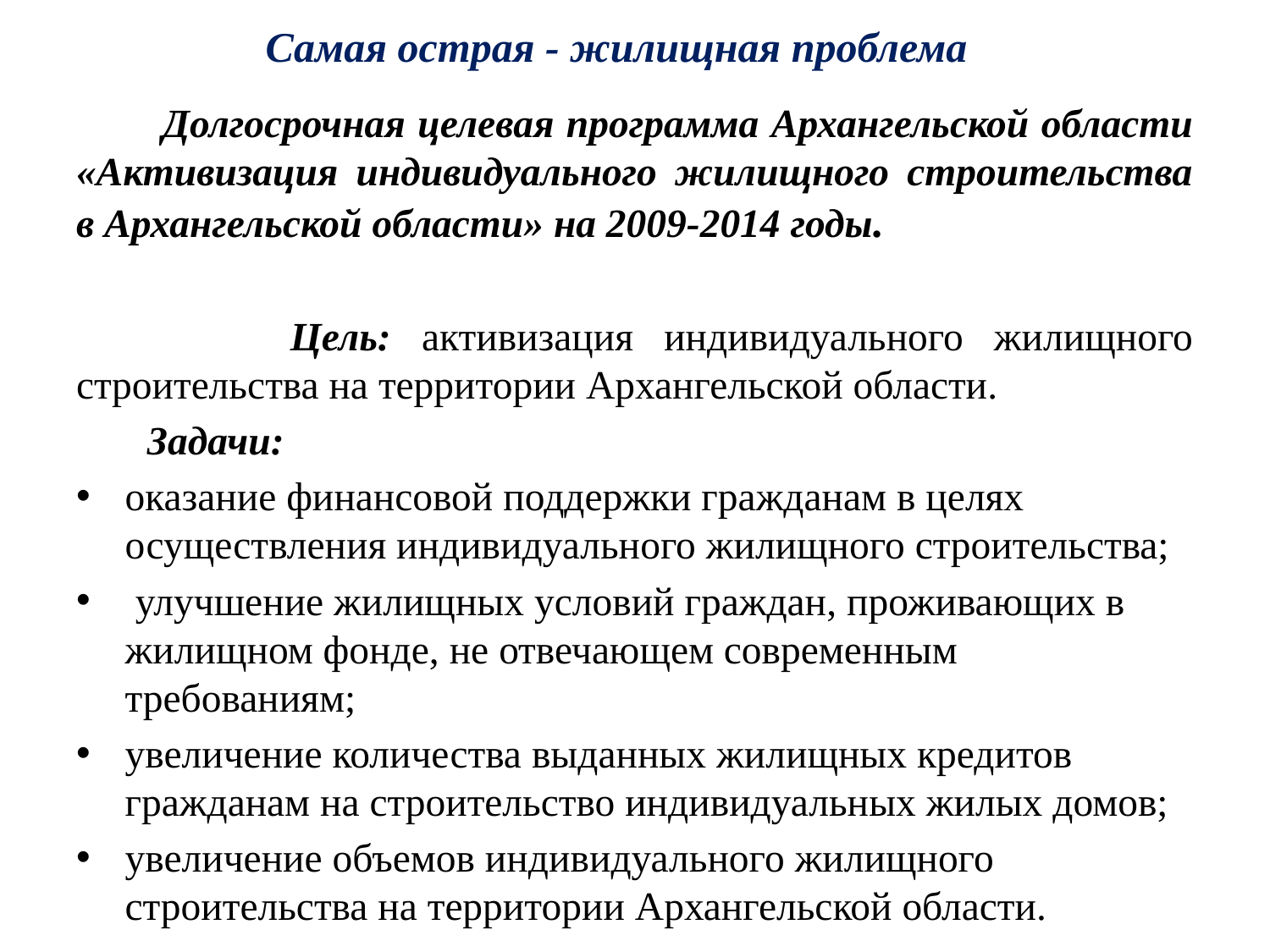

# Самая острая - жилищная проблема
       Долгосрочная целевая программа Архангельской области «Активизация индивидуального жилищного строительства в Архангельской области» на 2009-2014 годы.

       Цель: активизация индивидуального жилищного строительства на территории Архангельской области.
       Задачи:
оказание финансовой поддержки гражданам в целях осуществления индивидуального жилищного строительства;
 улучшение жилищных условий граждан, проживающих в жилищном фонде, не отвечающем современным требованиям;
увеличение количества выданных жилищных кредитов гражданам на строительство индивидуальных жилых домов;
увеличение объемов индивидуального жилищного строительства на территории Архангельской области.